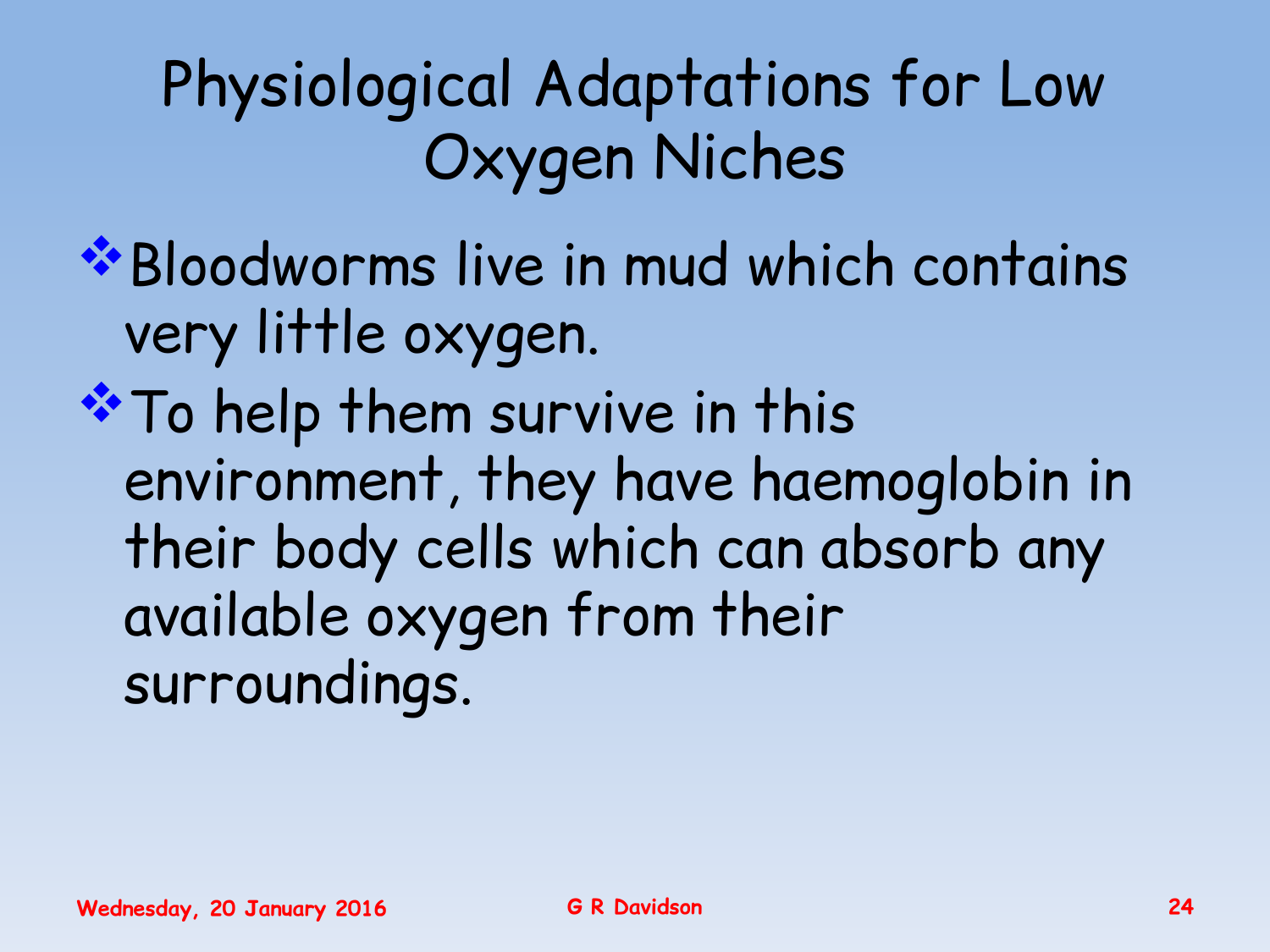

# Physiological Adaptations for Low Oxygen Niches
Bloodworms live in mud which contains very little oxygen.
To help them survive in this environment, they have haemoglobin in their body cells which can absorb any available oxygen from their surroundings.
Wednesday, 20 January 2016
G R Davidson
24